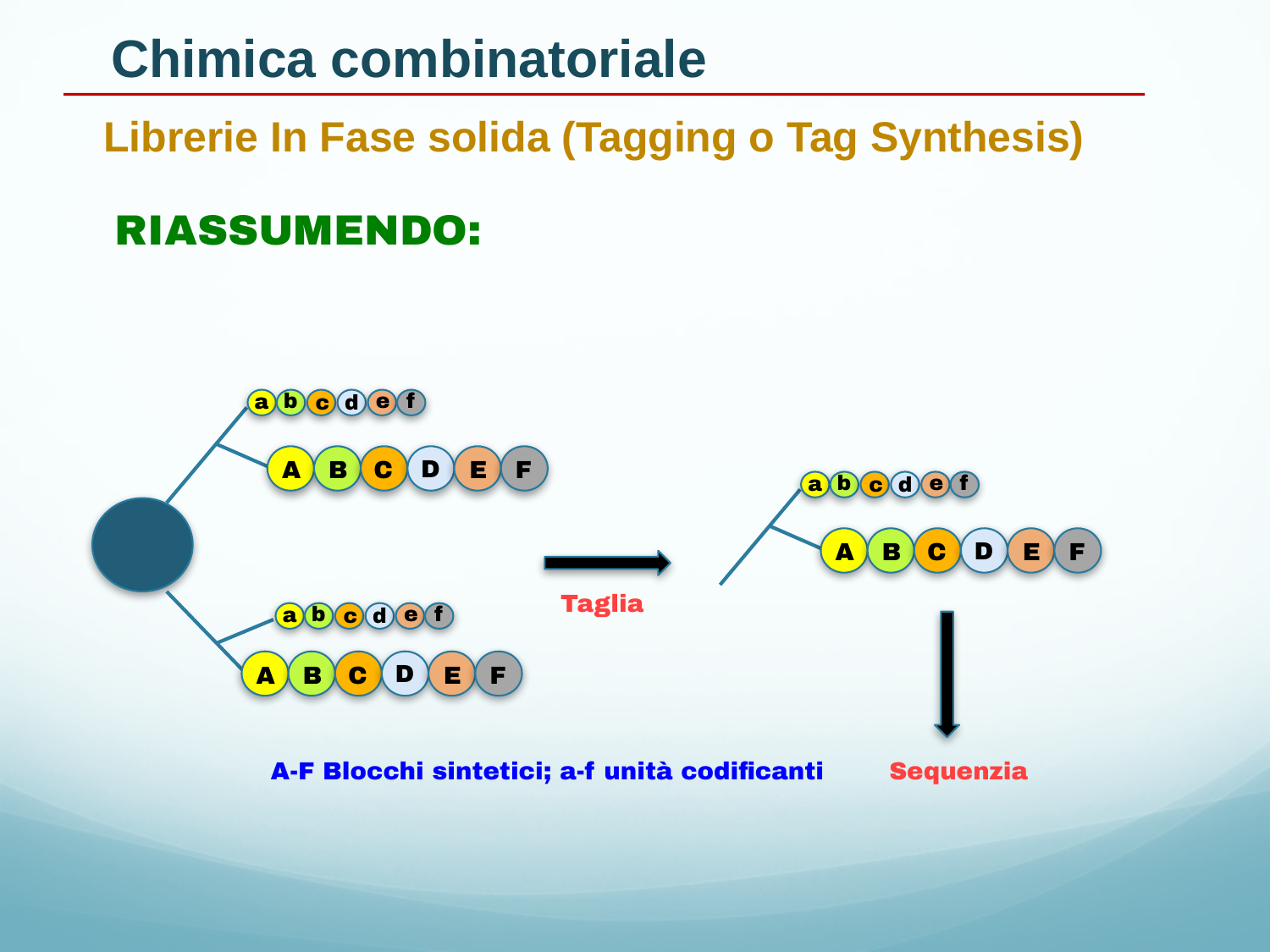

Chimica combinatoriale

Librerie In Fase solida (Tagging o Tag Synthesis)
RIASSUMENDO:
b
e
f
a
c
d

D
A
B
C
E
F
b
e
f
a
c
d

D
A
B
C
E
F

Taglia
b
e
f
a
c
d

D
A
B
C
E
F

A-F Blocchi sintetici; a-f unità codificanti
Sequenzia